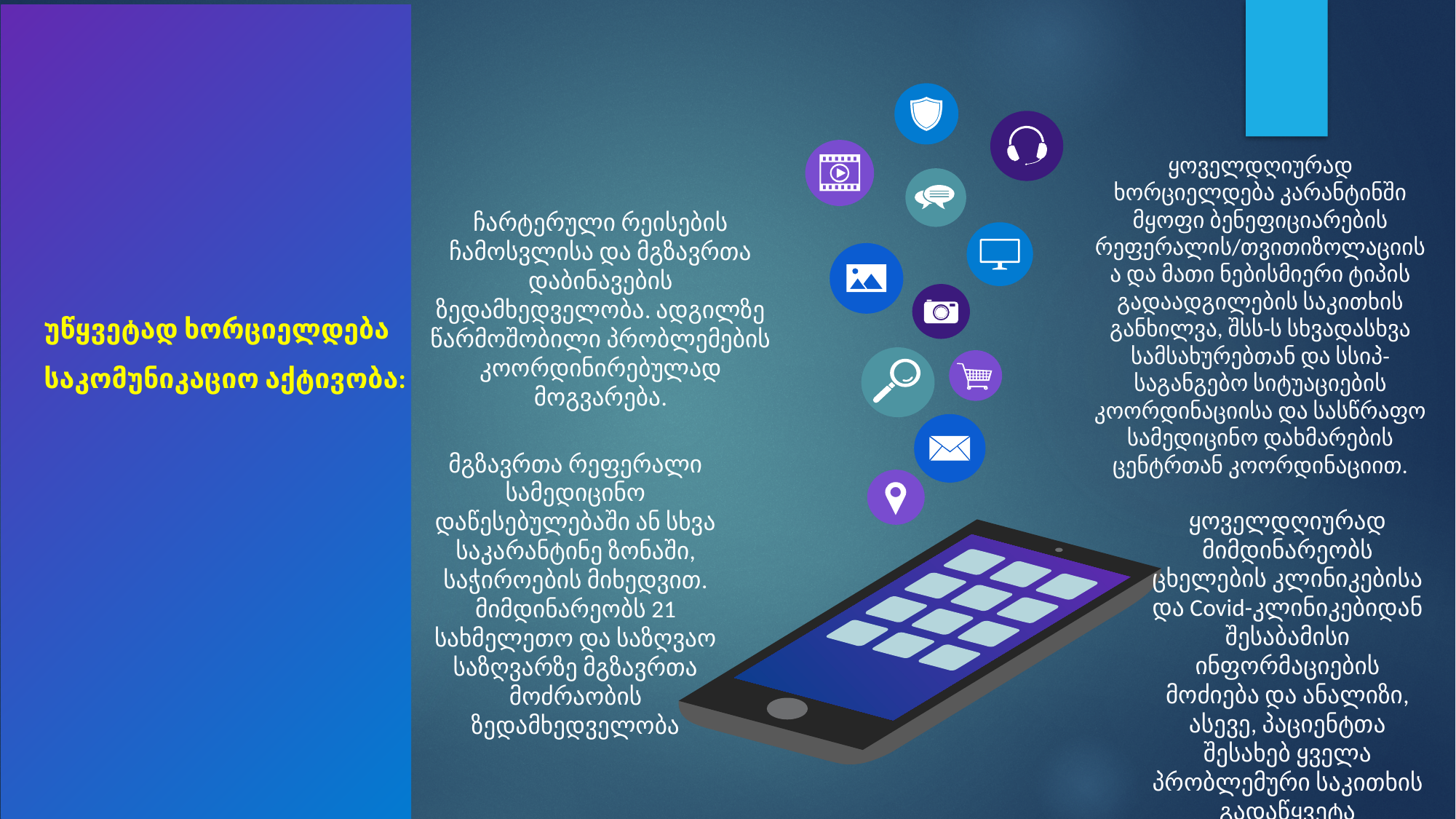

ყოველდღიურად ხორციელდება კარანტინში მყოფი ბენეფიციარების რეფერალის/თვითიზოლაციისა და მათი ნებისმიერი ტიპის გადაადგილების საკითხის განხილვა, შსს-ს სხვადასხვა სამსახურებთან და სსიპ-საგანგებო სიტუაციების კოორდინაციისა და სასწრაფო სამედიცინო დახმარების ცენტრთან კოორდინაციით.

ჩარტერული რეისების ჩამოსვლისა და მგზავრთა დაბინავების ზედამხედველობა. ადგილზე წარმოშობილი პრობლემების კოორდინირებულად მოგვარება.
მგზავრთა რეფერალი სამედიცინო დაწესებულებაში ან სხვა საკარანტინე ზონაში, საჭიროების მიხედვით. მიმდინარეობს 21 სახმელეთო და საზღვაო საზღვარზე მგზავრთა მოძრაობის ზედამხედველობა

ყოველდღიურად მიმდინარეობს ცხელების კლინიკებისა და Covid-კლინიკებიდან შესაბამისი ინფორმაციების მოძიება და ანალიზი, ასევე, პაციენტთა შესახებ ყველა პრობლემური საკითხის გადაწყვეტა
უწყვეტად ხორციელდება საკომუნიკაციო აქტივობა: